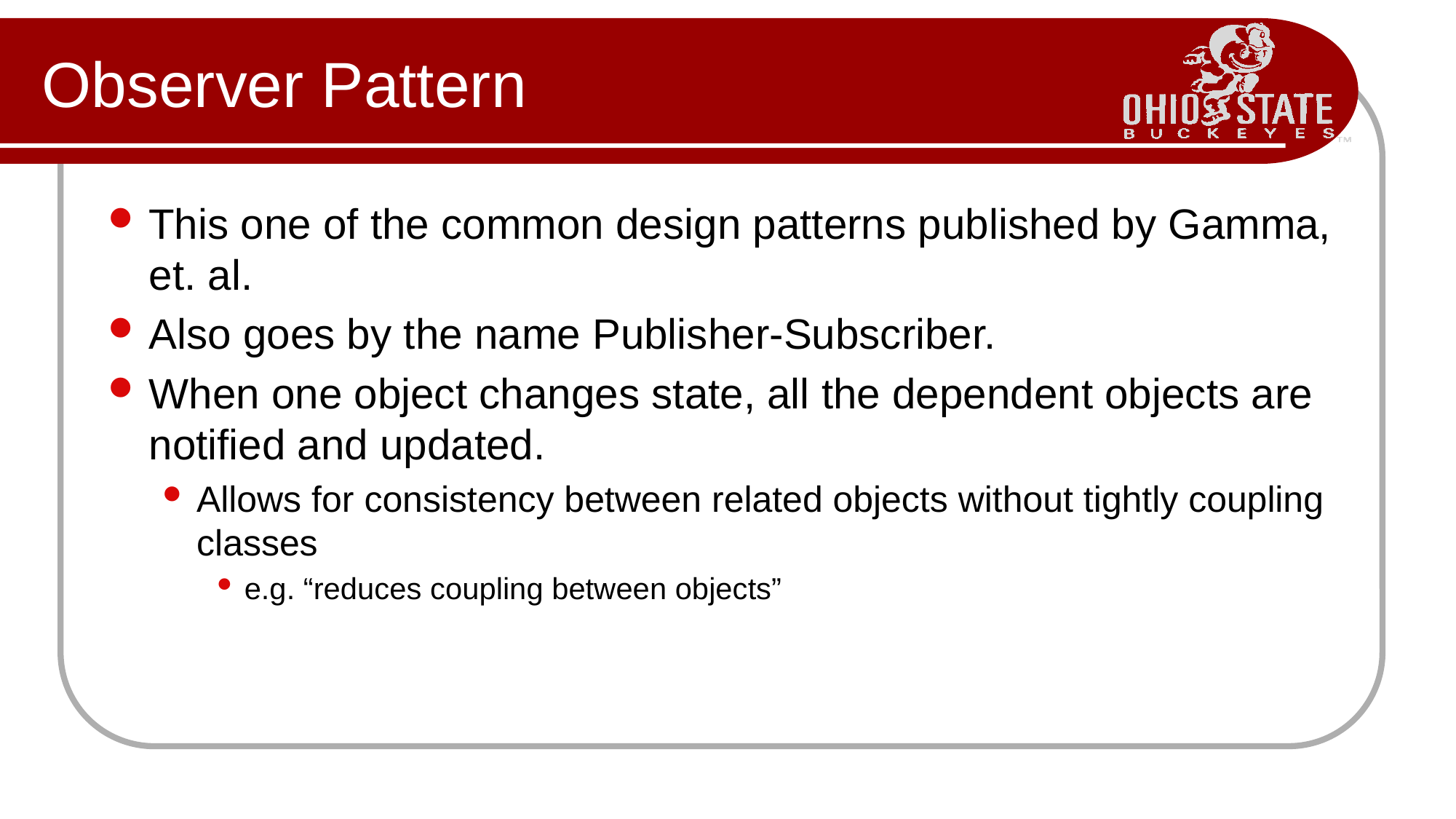

# Observer Pattern
This one of the common design patterns published by Gamma, et. al.
Also goes by the name Publisher-Subscriber.
When one object changes state, all the dependent objects are notified and updated.
Allows for consistency between related objects without tightly coupling classes
e.g. “reduces coupling between objects”